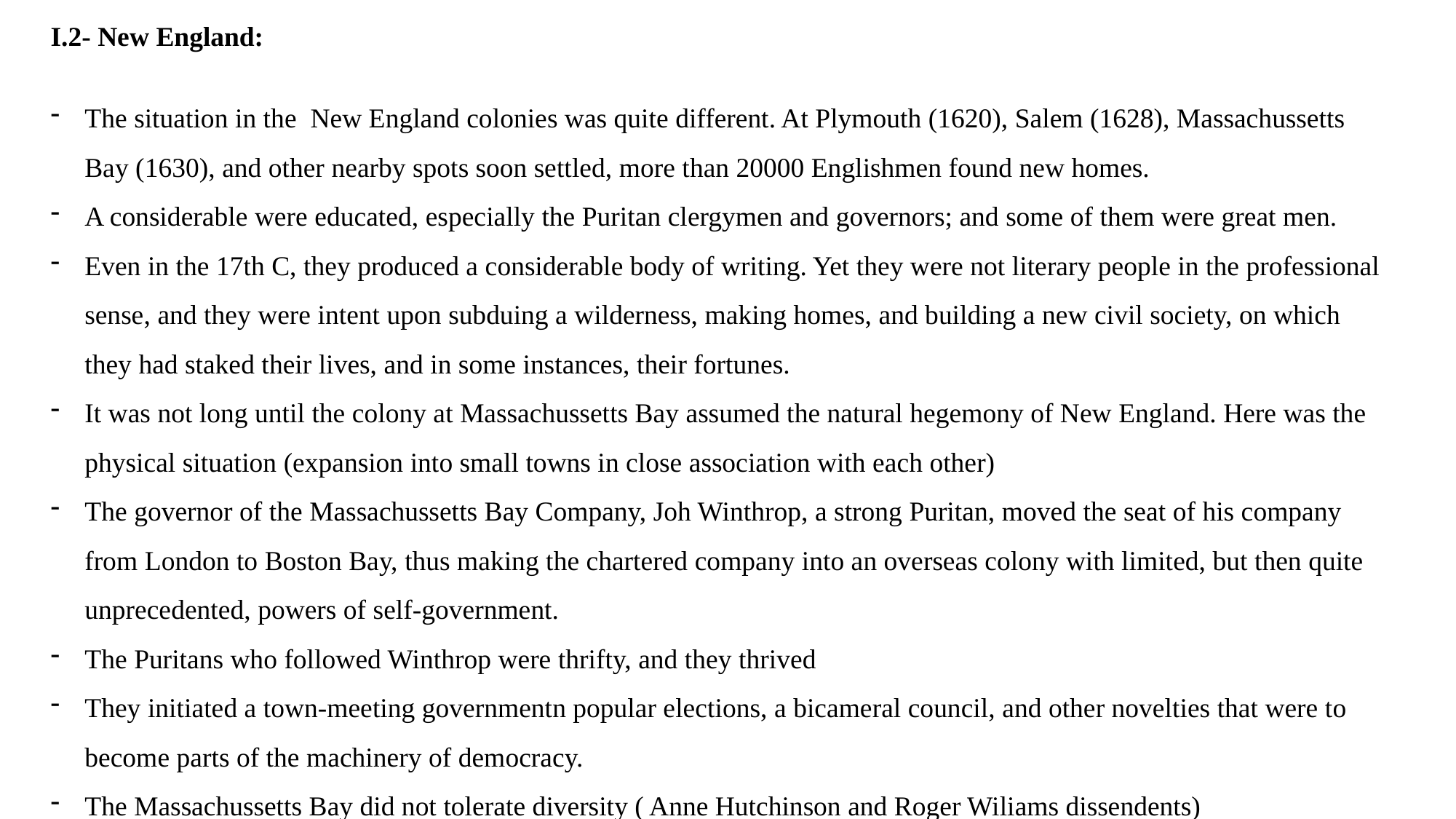

I.2- New England:

The situation in the  New England colonies was quite different. At Plymouth (1620), Salem (1628), Massachussetts Bay (1630), and other nearby spots soon settled, more than 20000 Englishmen found new homes.
A considerable were educated, especially the Puritan clergymen and governors; and some of them were great men.
Even in the 17th C, they produced a considerable body of writing. Yet they were not literary people in the professional sense, and they were intent upon subduing a wilderness, making homes, and building a new civil society, on which they had staked their lives, and in some instances, their fortunes.
It was not long until the colony at Massachussetts Bay assumed the natural hegemony of New England. Here was the physical situation (expansion into small towns in close association with each other)
The governor of the Massachussetts Bay Company, Joh Winthrop, a strong Puritan, moved the seat of his company from London to Boston Bay, thus making the chartered company into an overseas colony with limited, but then quite unprecedented, powers of self-government.
The Puritans who followed Winthrop were thrifty, and they thrived
They initiated a town-meeting governmentn popular elections, a bicameral council, and other novelties that were to become parts of the machinery of democracy.
The Massachussetts Bay did not tolerate diversity ( Anne Hutchinson and Roger Wiliams dissendents)